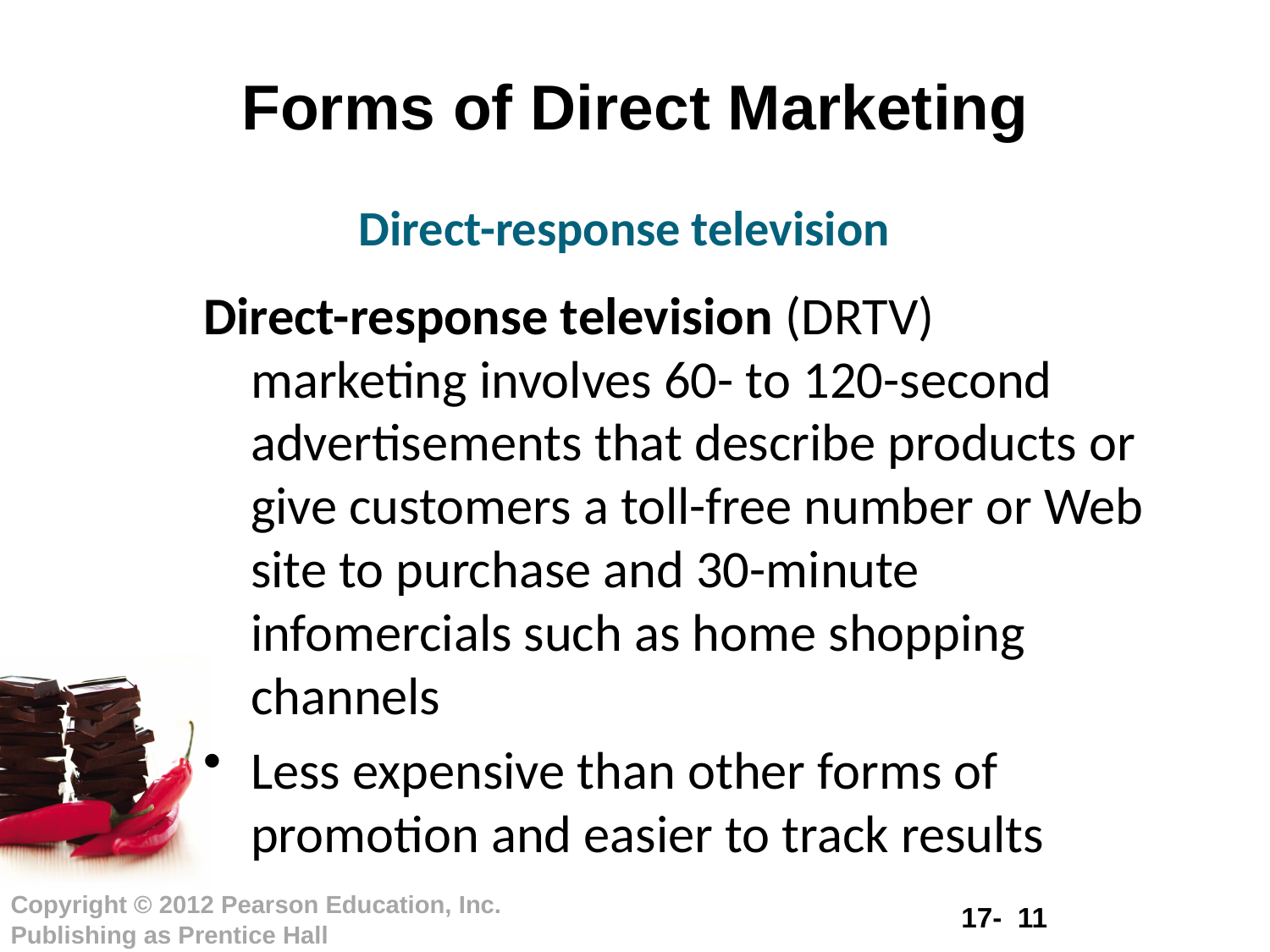

# Forms of Direct Marketing
Direct-response television
Direct-response television (DRTV) marketing involves 60- to 120-second advertisements that describe products or give customers a toll-free number or Web site to purchase and 30-minute infomercials such as home shopping channels
Less expensive than other forms of promotion and easier to track results